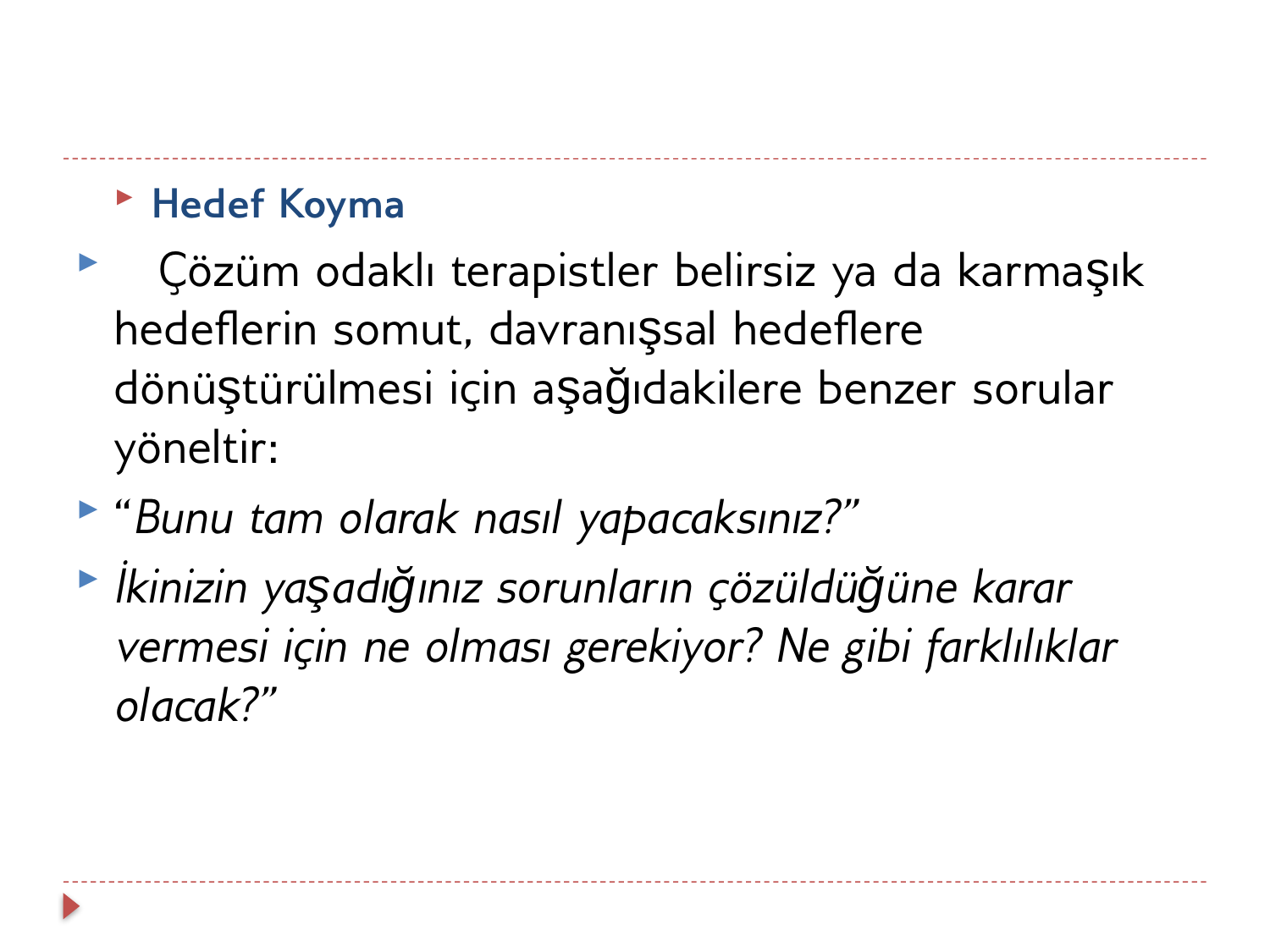

#
Hedef Koyma
   Çözüm odaklı terapistler belirsiz ya da karmaşık hedeflerin somut, davranışsal hedeflere dönüştürülmesi için aşağıdakilere benzer sorular yöneltir:
“Bunu tam olarak nasıl yapacaksınız?”
İkinizin yaşadığınız sorunların çözüldüğüne karar vermesi için ne olması gerekiyor? Ne gibi farklılıklar olacak?”